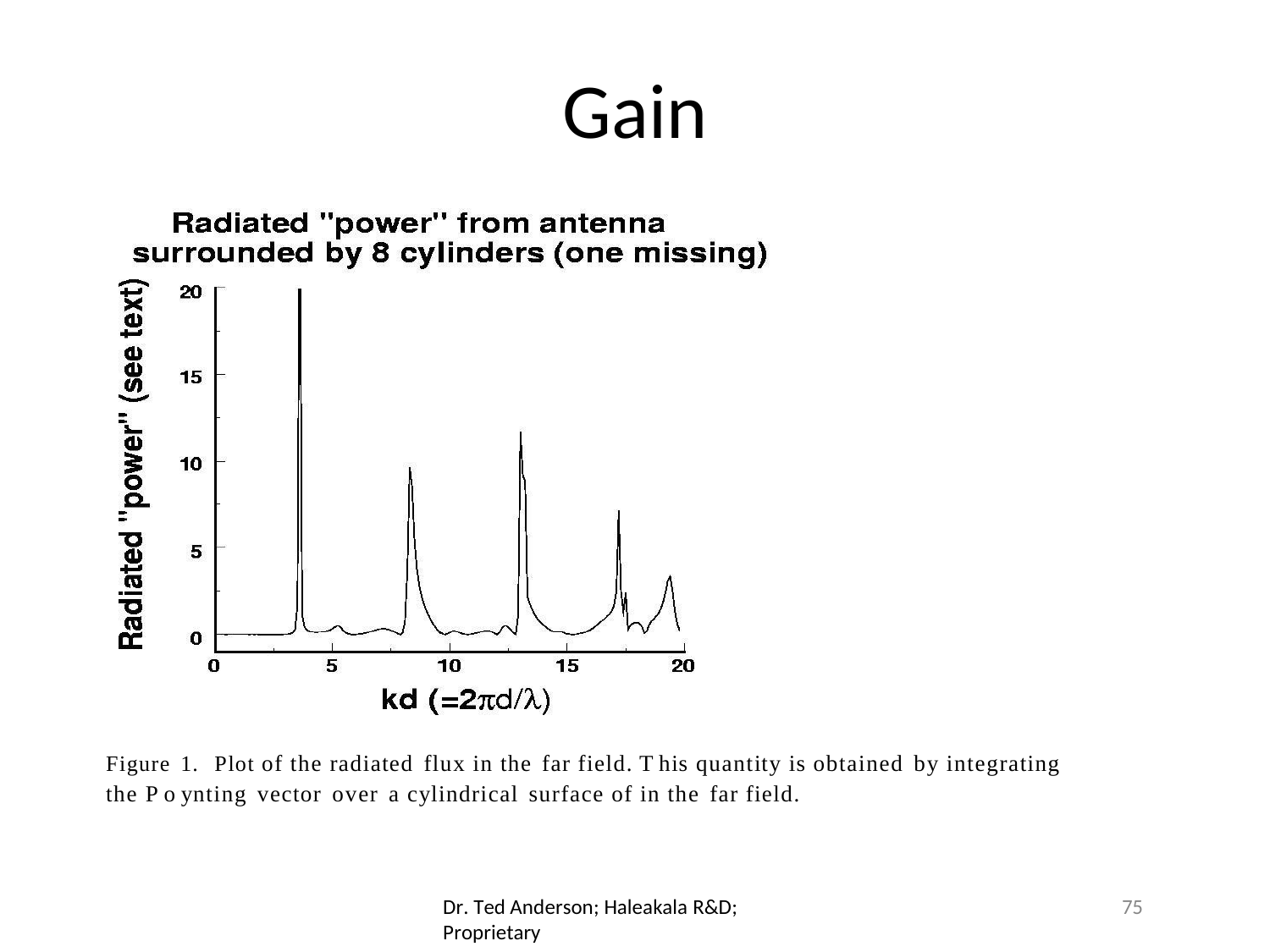

# Gain

Figure  1.   Plot of the radiated  flux in the  far field. T his quantity is obtained  by integrating  the P o ynting  vector  over  a cylindrical  surface of in the  far field.
Dr. Ted Anderson; Haleakala R&D; Proprietary
75